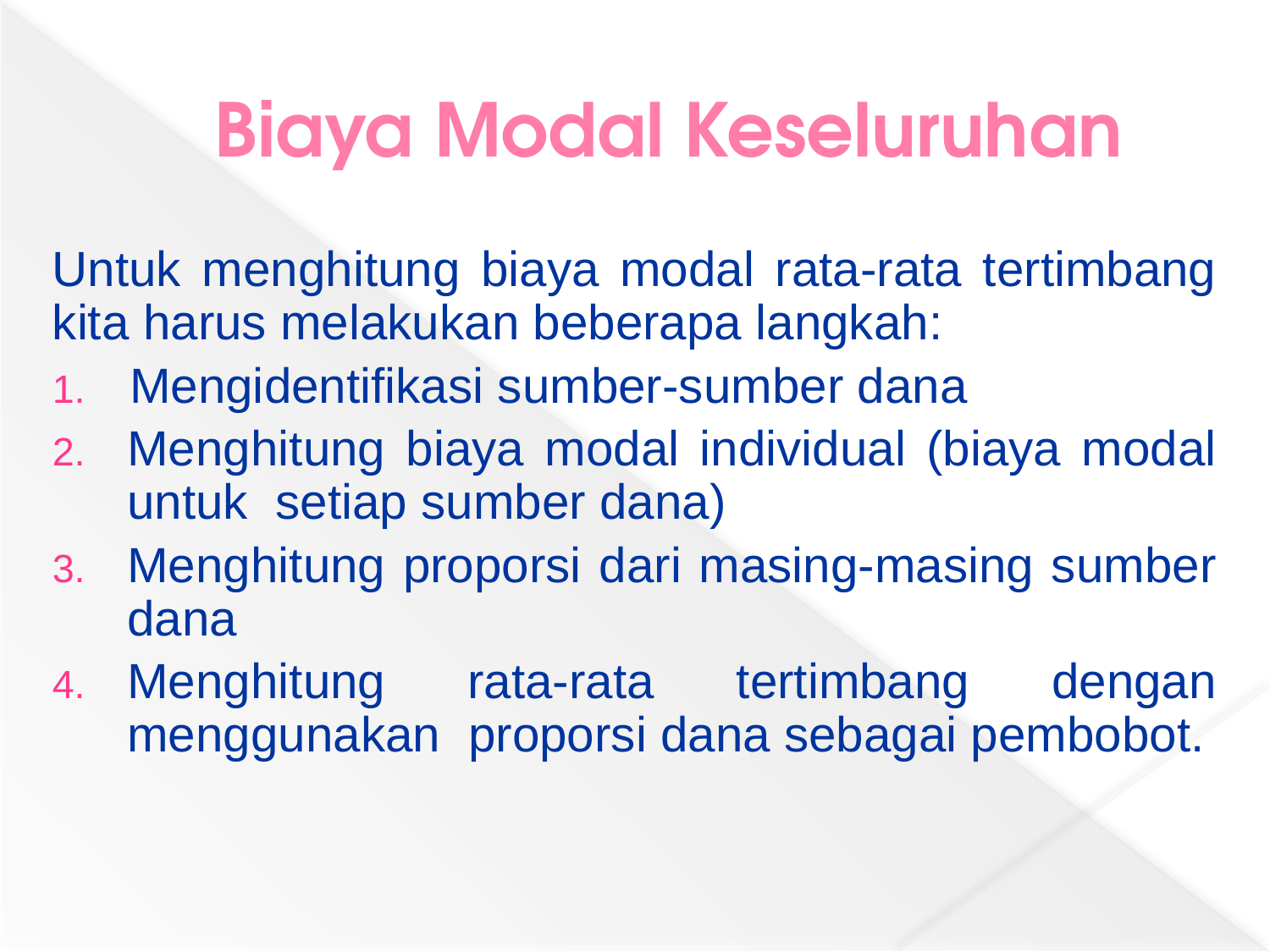

# Biaya Modal Keseluruhan
Untuk menghitung biaya modal rata-rata tertimbang kita harus melakukan beberapa langkah:
 Mengidentifikasi sumber-sumber dana
Menghitung biaya modal individual (biaya modal untuk  setiap sumber dana)
Menghitung proporsi dari masing-masing sumber dana
Menghitung rata-rata tertimbang dengan menggunakan  proporsi dana sebagai pembobot.